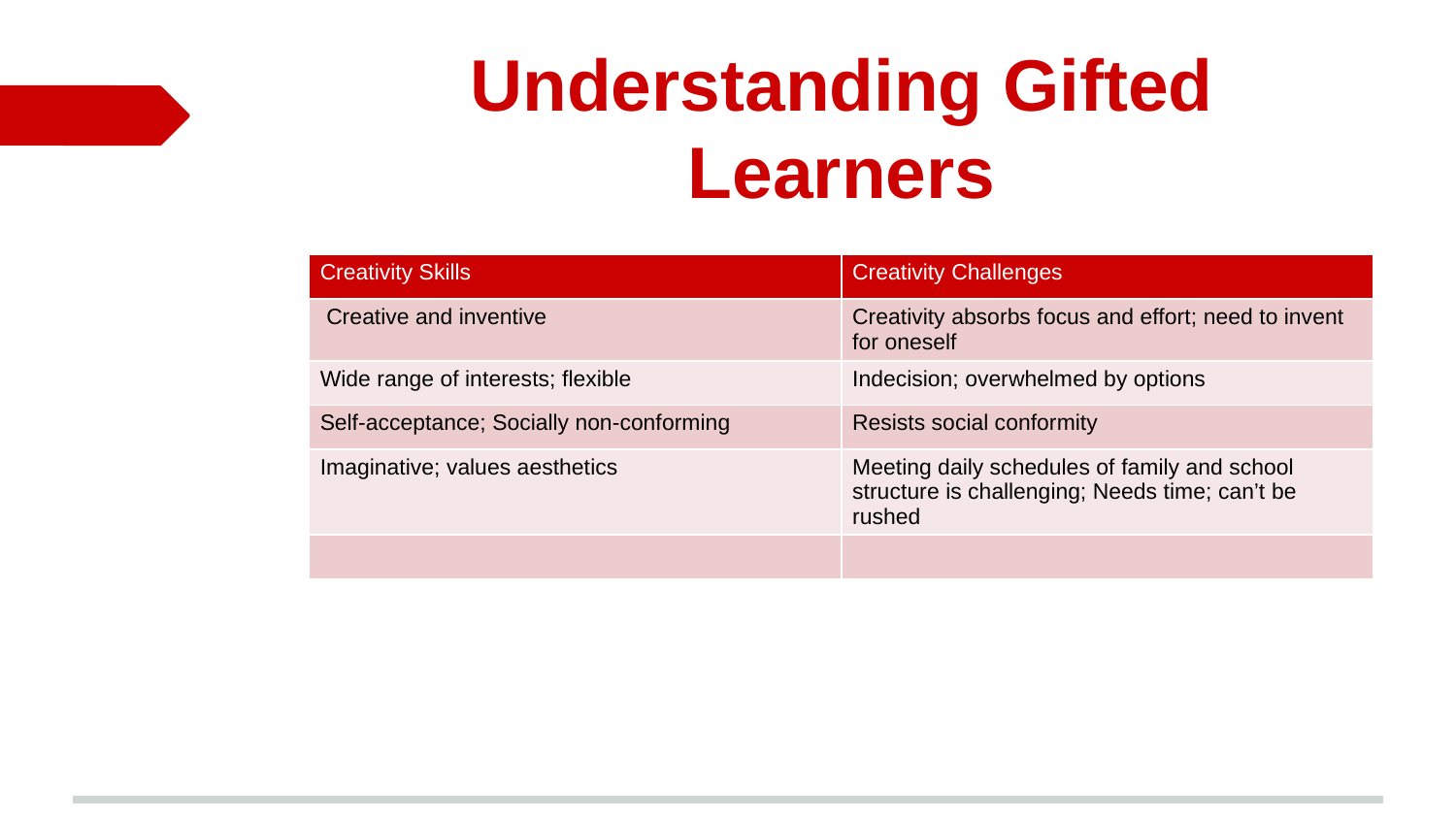

# Understanding Gifted Learners
| Creativity Skills | Creativity Challenges |
| --- | --- |
| Creative and inventive | Creativity absorbs focus and effort; need to invent for oneself |
| Wide range of interests; flexible | Indecision; overwhelmed by options |
| Self-acceptance; Socially non-conforming | Resists social conformity |
| Imaginative; values aesthetics | Meeting daily schedules of family and school structure is challenging; Needs time; can’t be rushed |
|  |  |